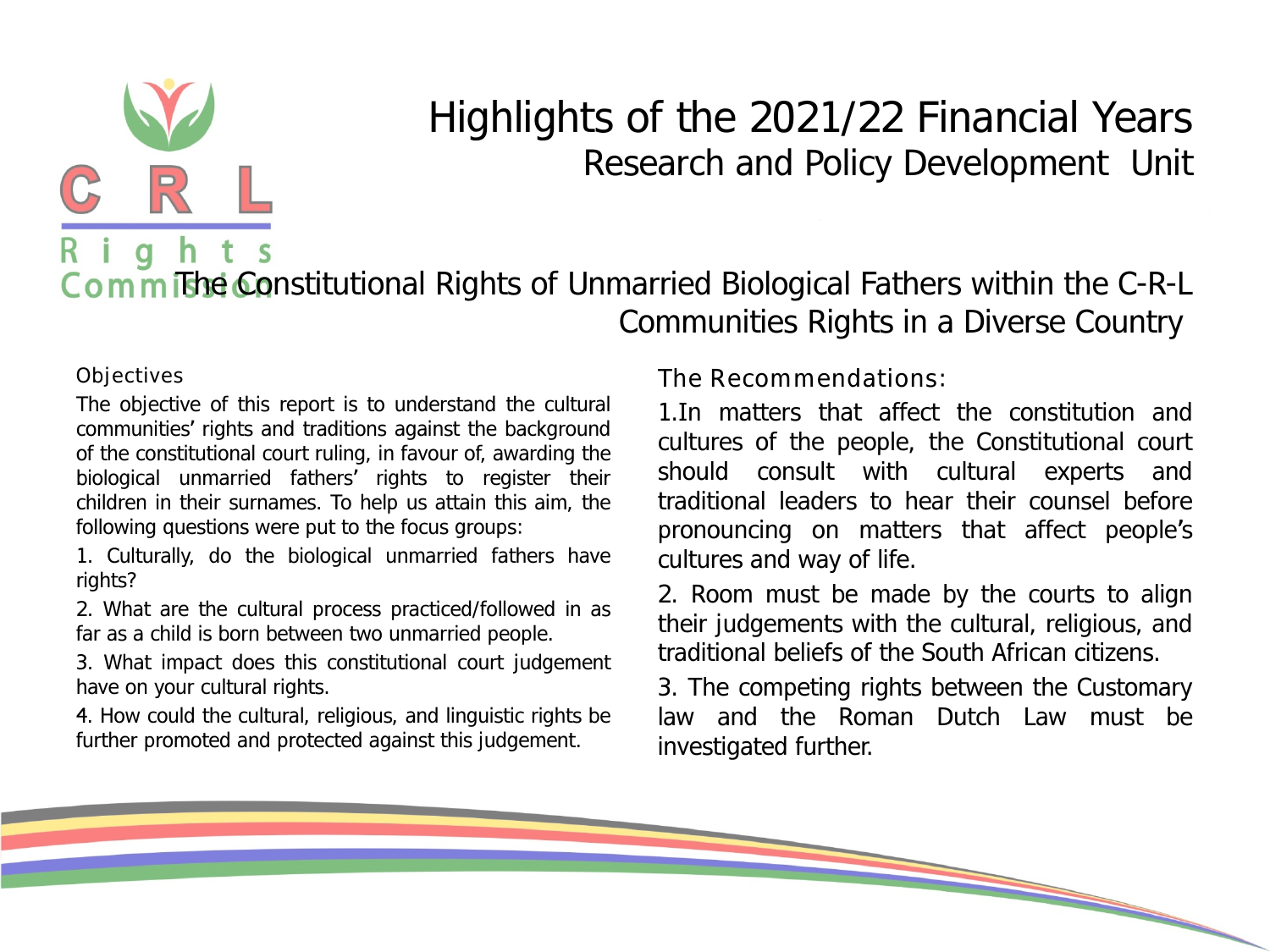

# Highlights of the 2021/22 Financial Years Research and Policy Development  Unit
The Constitutional Rights of Unmarried Biological Fathers within the C-R-L Communities Rights in a Diverse Country
Objectives
The objective of this report is to understand the cultural communities’ rights and traditions against the background of the constitutional court ruling, in favour of, awarding the biological unmarried fathers’ rights to register their children in their surnames. To help us attain this aim, the following questions were put to the focus groups:
1. Culturally, do the biological unmarried fathers have rights?
2. What are the cultural process practiced/followed in as far as a child is born between two unmarried people.
3. What impact does this constitutional court judgement have on your cultural rights.
4. How could the cultural, religious, and linguistic rights be further promoted and protected against this judgement.

The Recommendations:
1.In matters that affect the constitution and cultures of the people, the Constitutional court should consult with cultural experts and traditional leaders to hear their counsel before pronouncing on matters that affect people’s cultures and way of life.
2. Room must be made by the courts to align their judgements with the cultural, religious, and traditional beliefs of the South African citizens.
3. The competing rights between the Customary law and the Roman Dutch Law must be investigated further.